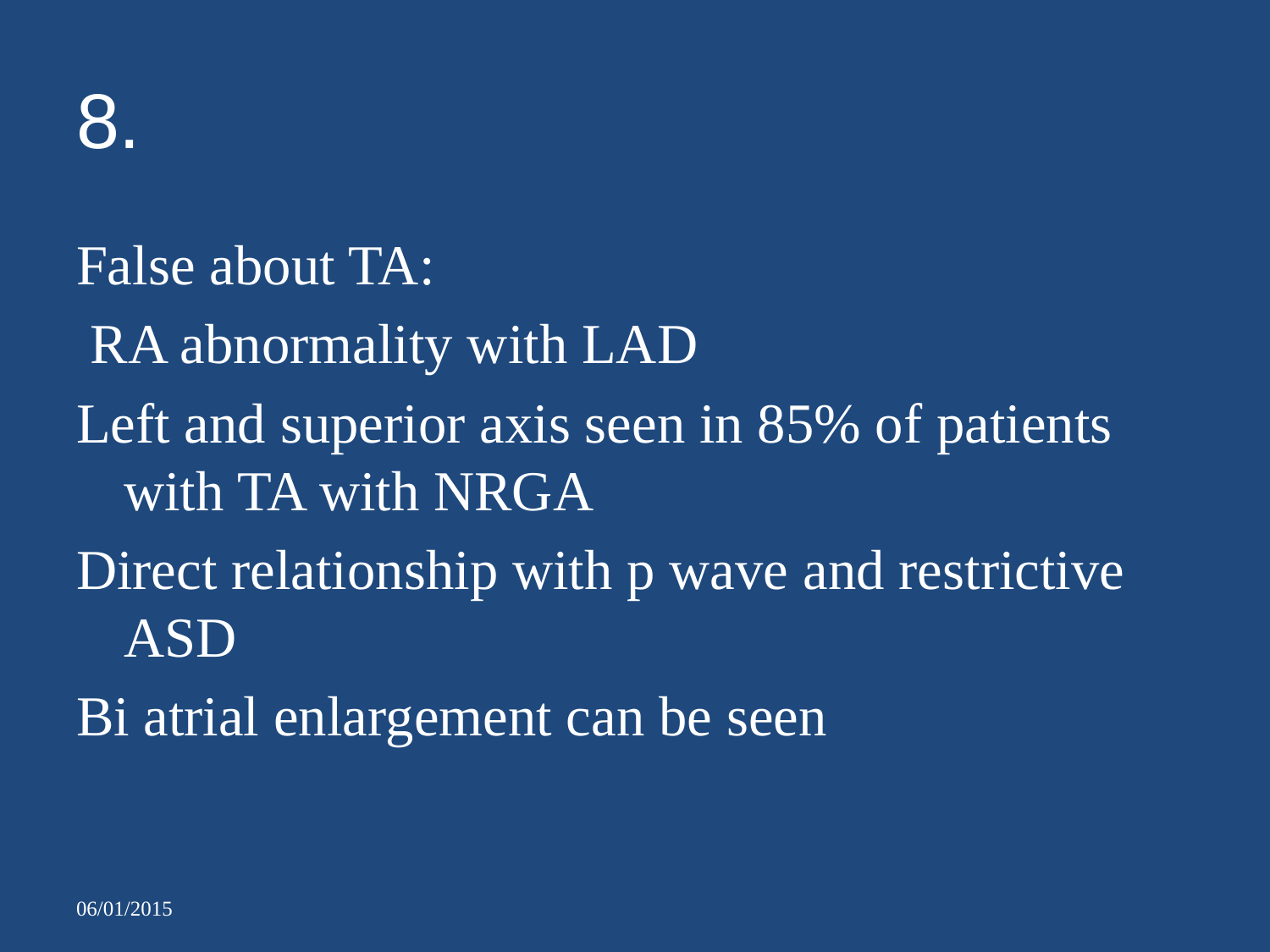

# 8.
False about TA:
 RA abnormality with LAD
Left and superior axis seen in 85% of patients with TA with NRGA
Direct relationship with p wave and restrictive ASD
Bi atrial enlargement can be seen
06/01/2015